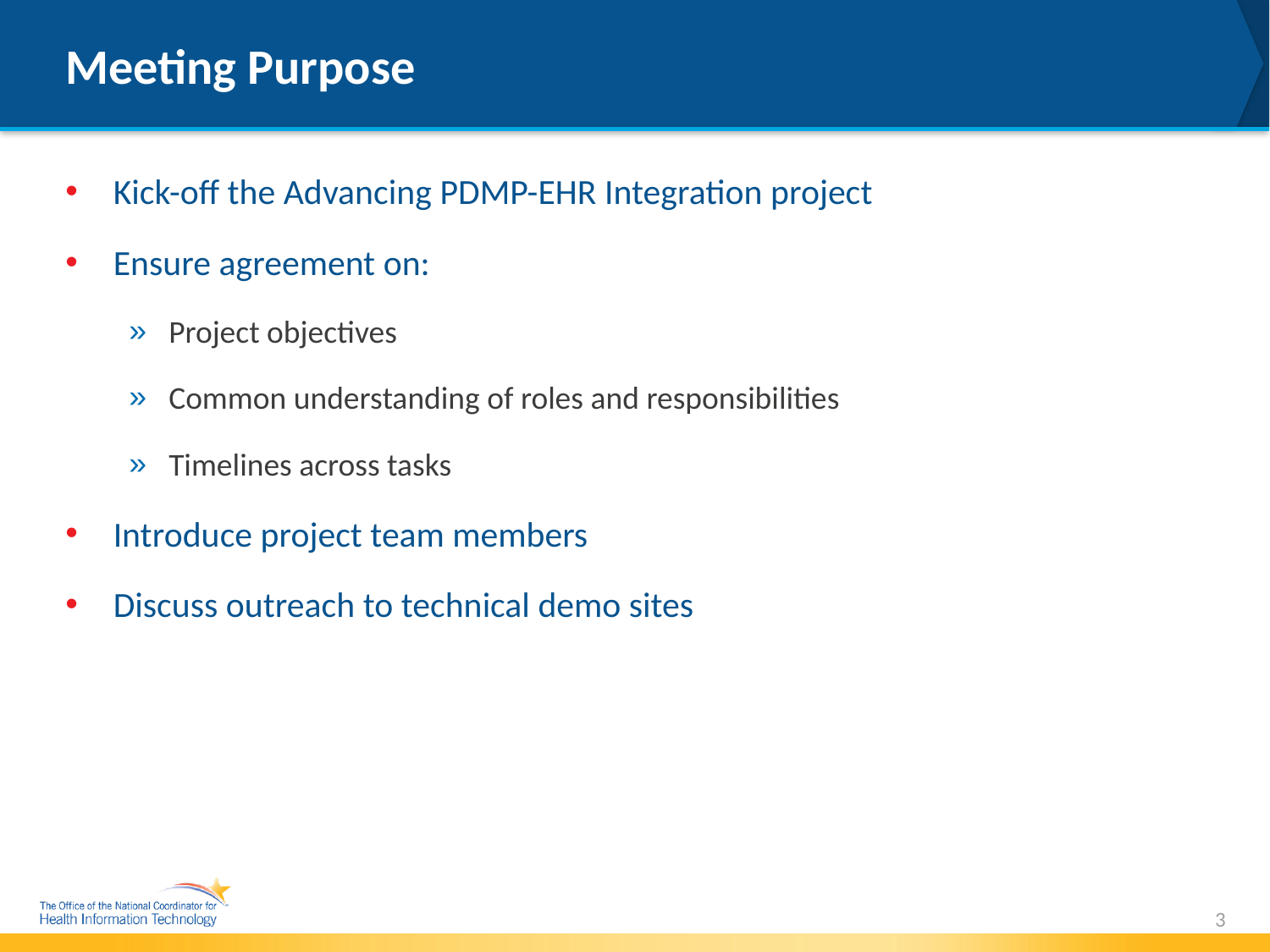

# Meeting Purpose
Kick-off the Advancing PDMP-EHR Integration project
Ensure agreement on:
Project objectives
Common understanding of roles and responsibilities
Timelines across tasks
Introduce project team members
Discuss outreach to technical demo sites

3